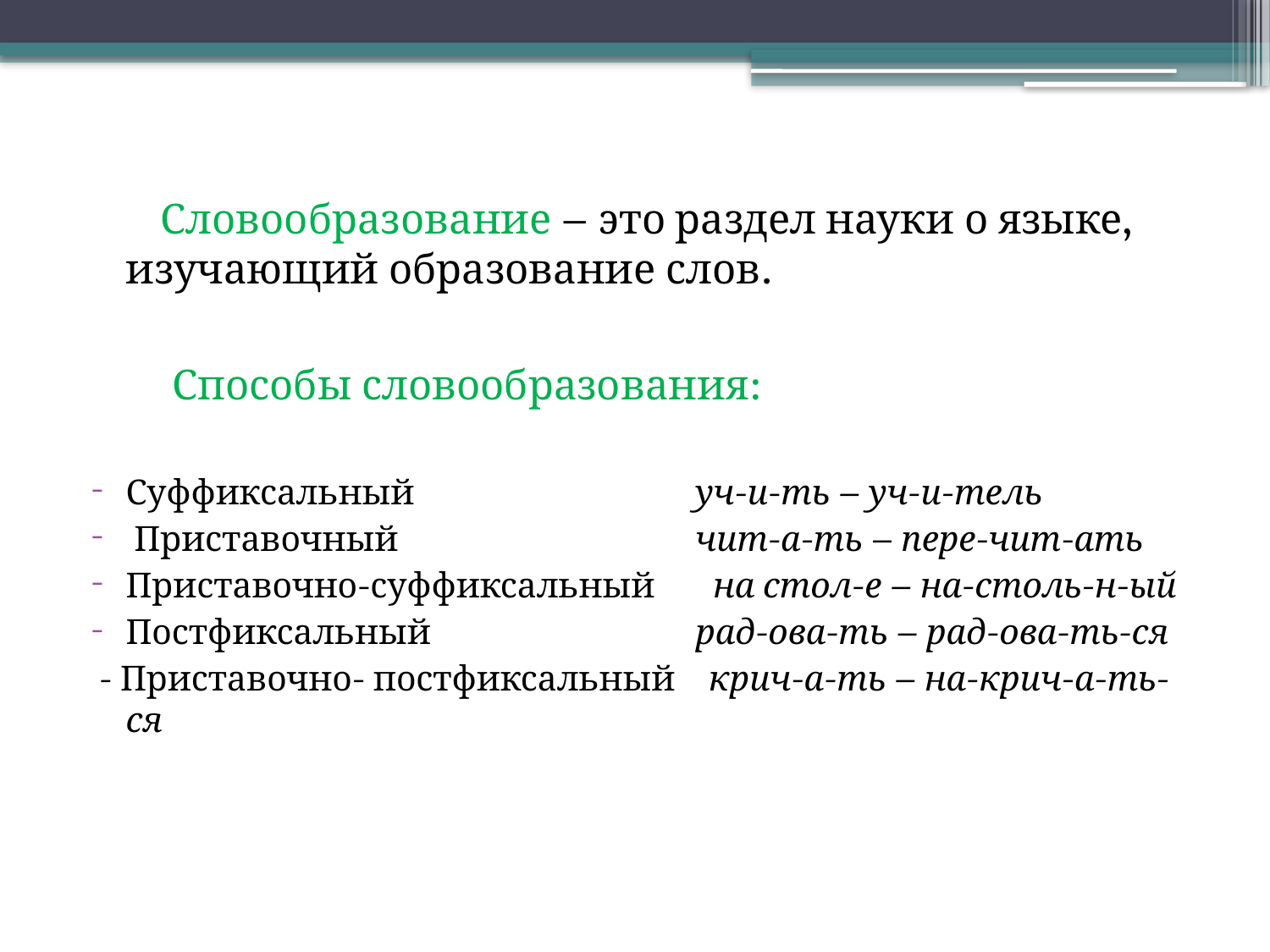

#
       Словообразование – это раздел науки о языке, изучающий образование слов.

       Способы словообразования:

Суффиксальный                                  уч-и-ть – уч-и-тель
 Приставочный                                    чит-а-ть – пере-чит-ать
Приставочно-суффиксальный       на стол-е – на-столь-н-ый
Постфиксальный                                рад-ова-ть – рад-ова-ть-ся
 - Приставочно- постфиксальный    крич-а-ть – на-крич-а-ть-ся